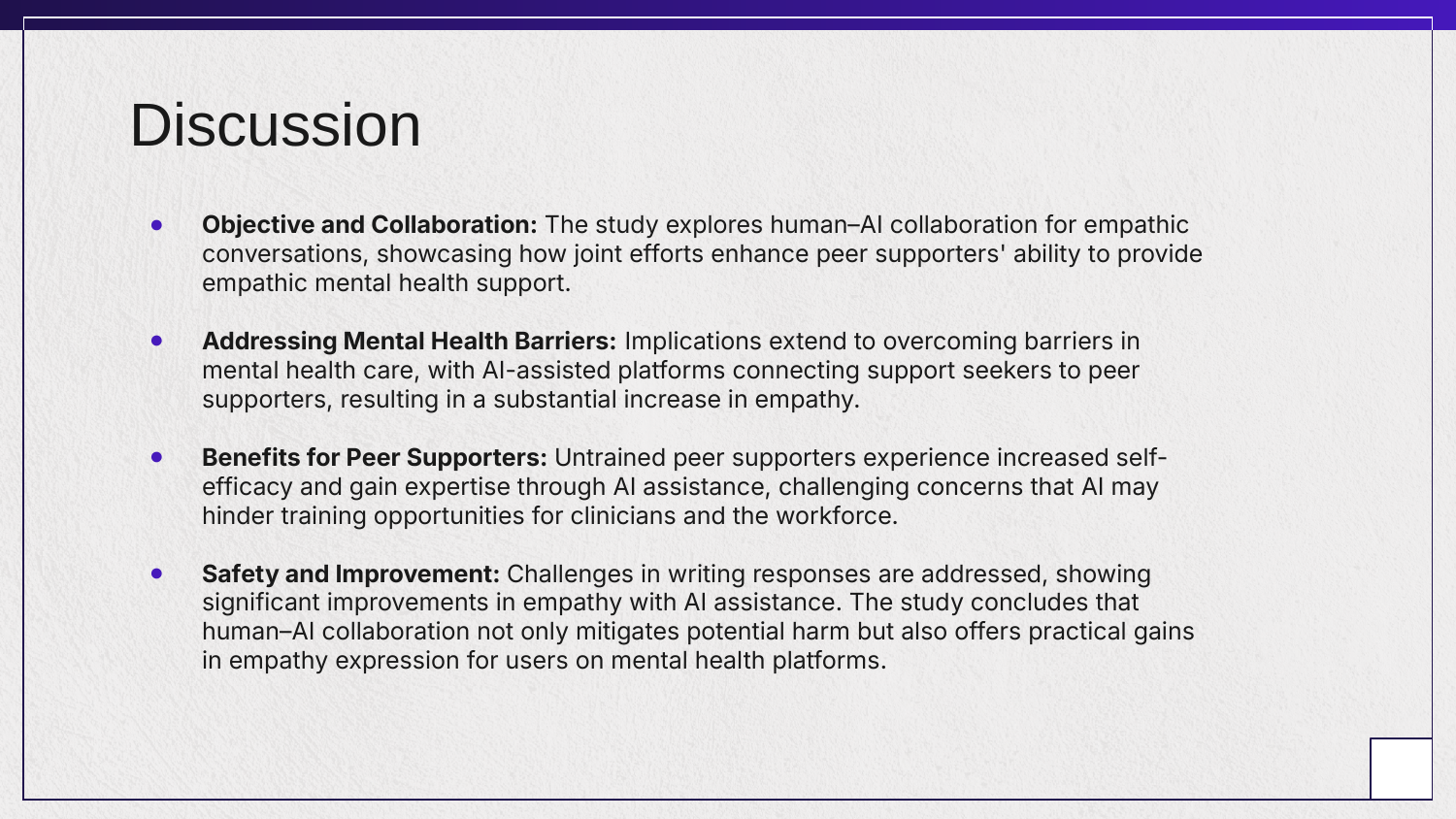

# Discussion
Objective and Collaboration: The study explores human–AI collaboration for empathic conversations, showcasing how joint efforts enhance peer supporters' ability to provide empathic mental health support.

Addressing Mental Health Barriers: Implications extend to overcoming barriers in mental health care, with AI-assisted platforms connecting support seekers to peer supporters, resulting in a substantial increase in empathy.

Benefits for Peer Supporters: Untrained peer supporters experience increased self-efficacy and gain expertise through AI assistance, challenging concerns that AI may hinder training opportunities for clinicians and the workforce.

Safety and Improvement: Challenges in writing responses are addressed, showing significant improvements in empathy with AI assistance. The study concludes that human–AI collaboration not only mitigates potential harm but also offers practical gains in empathy expression for users on mental health platforms.